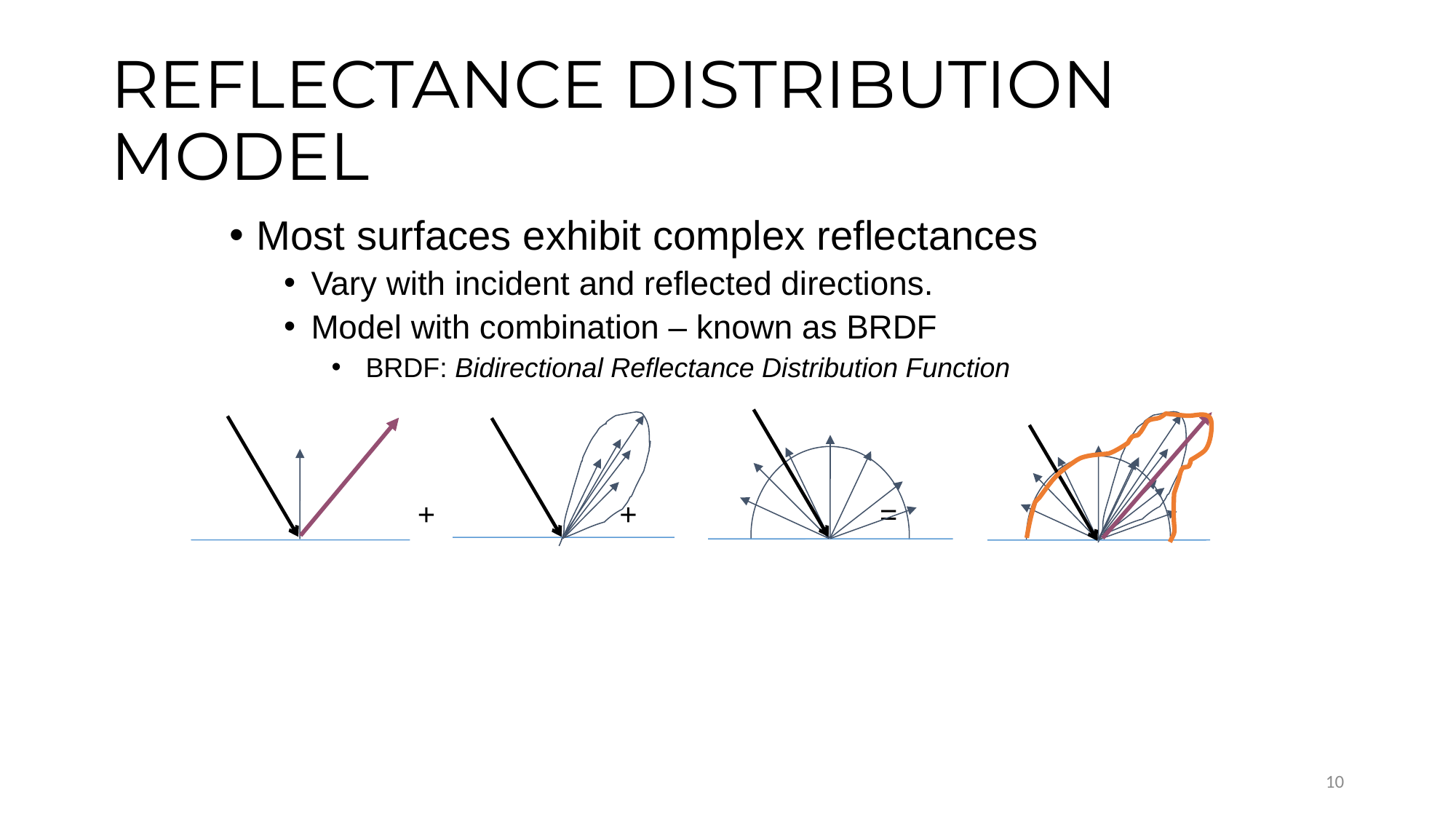

# Reflectance Distribution Model
Most surfaces exhibit complex reflectances
Vary with incident and reflected directions.
Model with combination – known as BRDF
BRDF: Bidirectional Reflectance Distribution Function

                +                      +                             =

10